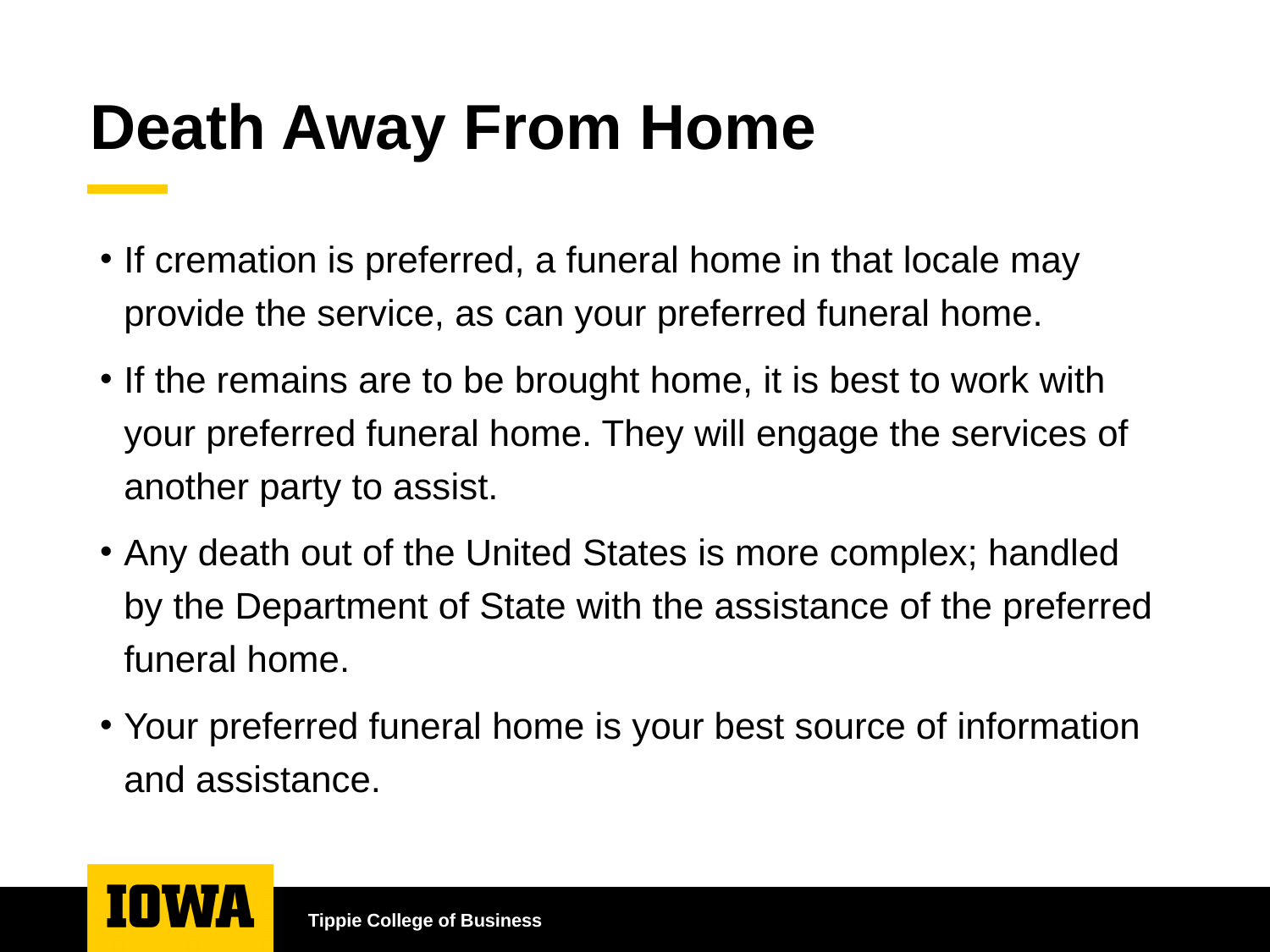

# Death Away From Home
If cremation is preferred, a funeral home in that locale may provide the service, as can your preferred funeral home.
If the remains are to be brought home, it is best to work with your preferred funeral home. They will engage the services of another party to assist.
Any death out of the United States is more complex; handled by the Department of State with the assistance of the preferred funeral home.
Your preferred funeral home is your best source of information and assistance.

Tippie College of Business